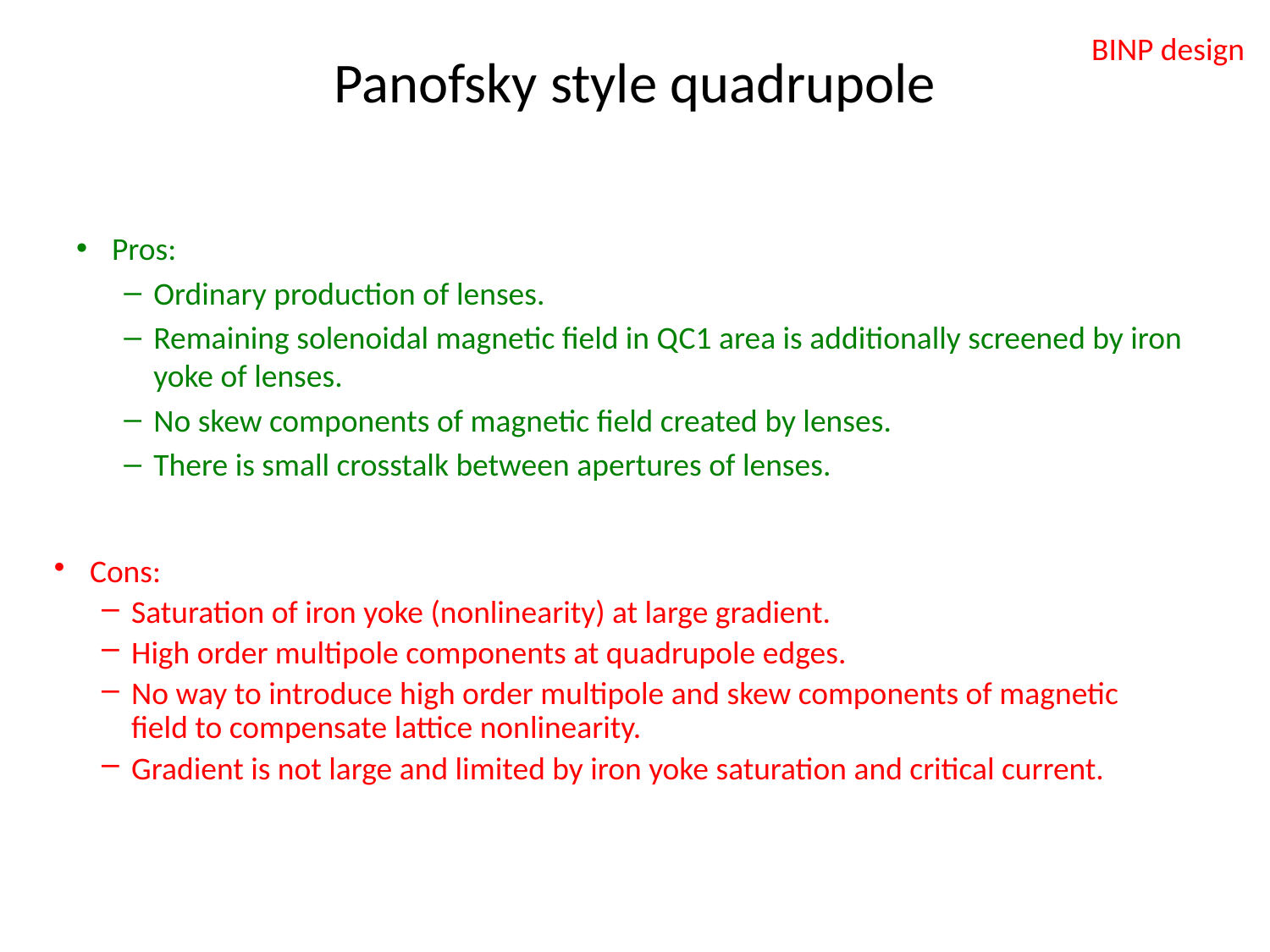

# Panofsky style quadrupole
BINP design
Pros:
Ordinary production of lenses.
Remaining solenoidal magnetic field in QС1 area is additionally screened by iron yoke of lenses.
No skew components of magnetic field created by lenses.
There is small crosstalk between apertures of lenses.
Cons:
Saturation of iron yoke (nonlinearity) at large gradient.
High order multipole components at quadrupole edges.
No way to introduce high order multipole and skew components of magnetic field to compensate lattice nonlinearity.
Gradient is not large and limited by iron yoke saturation and critical current.